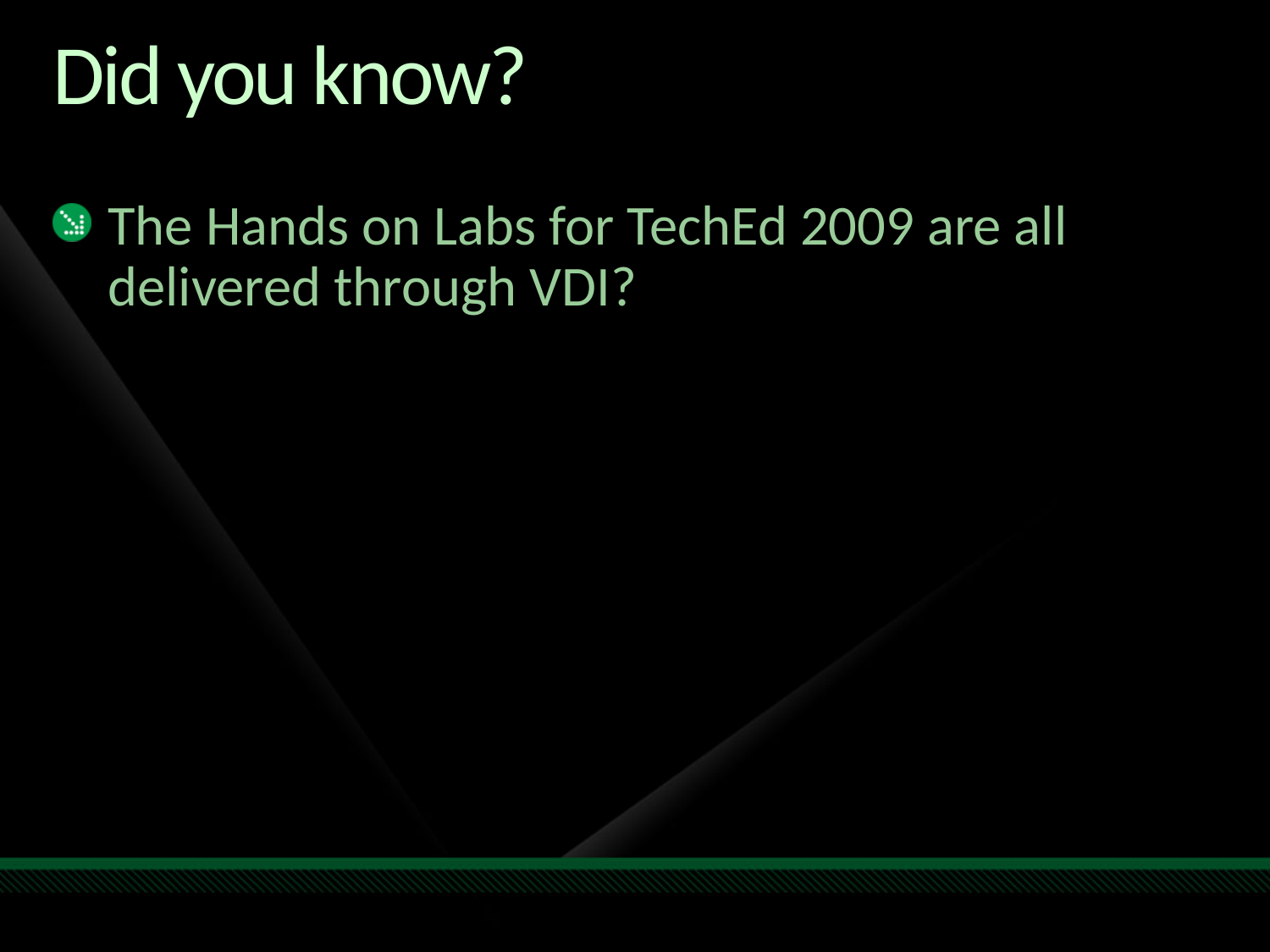

# Did you know?
The Hands on Labs for TechEd 2009 are all delivered through VDI?